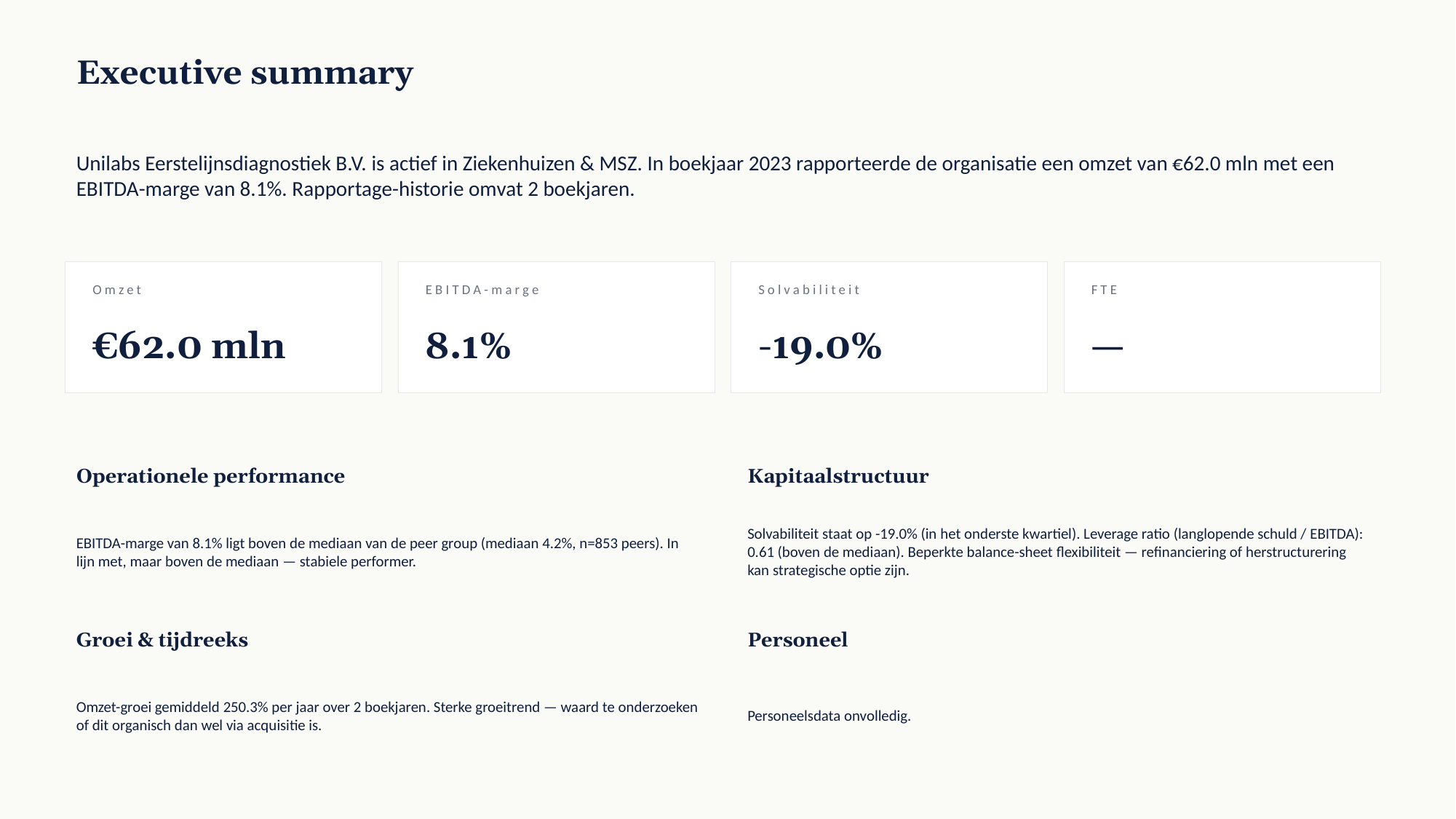

Executive summary
Unilabs Eerstelijnsdiagnostiek B.V. is actief in Ziekenhuizen & MSZ. In boekjaar 2023 rapporteerde de organisatie een omzet van €62.0 mln met een EBITDA-marge van 8.1%. Rapportage-historie omvat 2 boekjaren.

Omzet
EBITDA-marge
Solvabiliteit
FTE
€62.0 mln
8.1%
-19.0%
—
Operationele performance
Kapitaalstructuur
EBITDA-marge van 8.1% ligt boven de mediaan van de peer group (mediaan 4.2%, n=853 peers). In lijn met, maar boven de mediaan — stabiele performer.
Solvabiliteit staat op -19.0% (in het onderste kwartiel). Leverage ratio (langlopende schuld / EBITDA): 0.61 (boven de mediaan). Beperkte balance-sheet flexibiliteit — refinanciering of herstructurering kan strategische optie zijn.
Groei & tijdreeks
Personeel
Omzet-groei gemiddeld 250.3% per jaar over 2 boekjaren. Sterke groeitrend — waard te onderzoeken of dit organisch dan wel via acquisitie is.
Personeelsdata onvolledig.